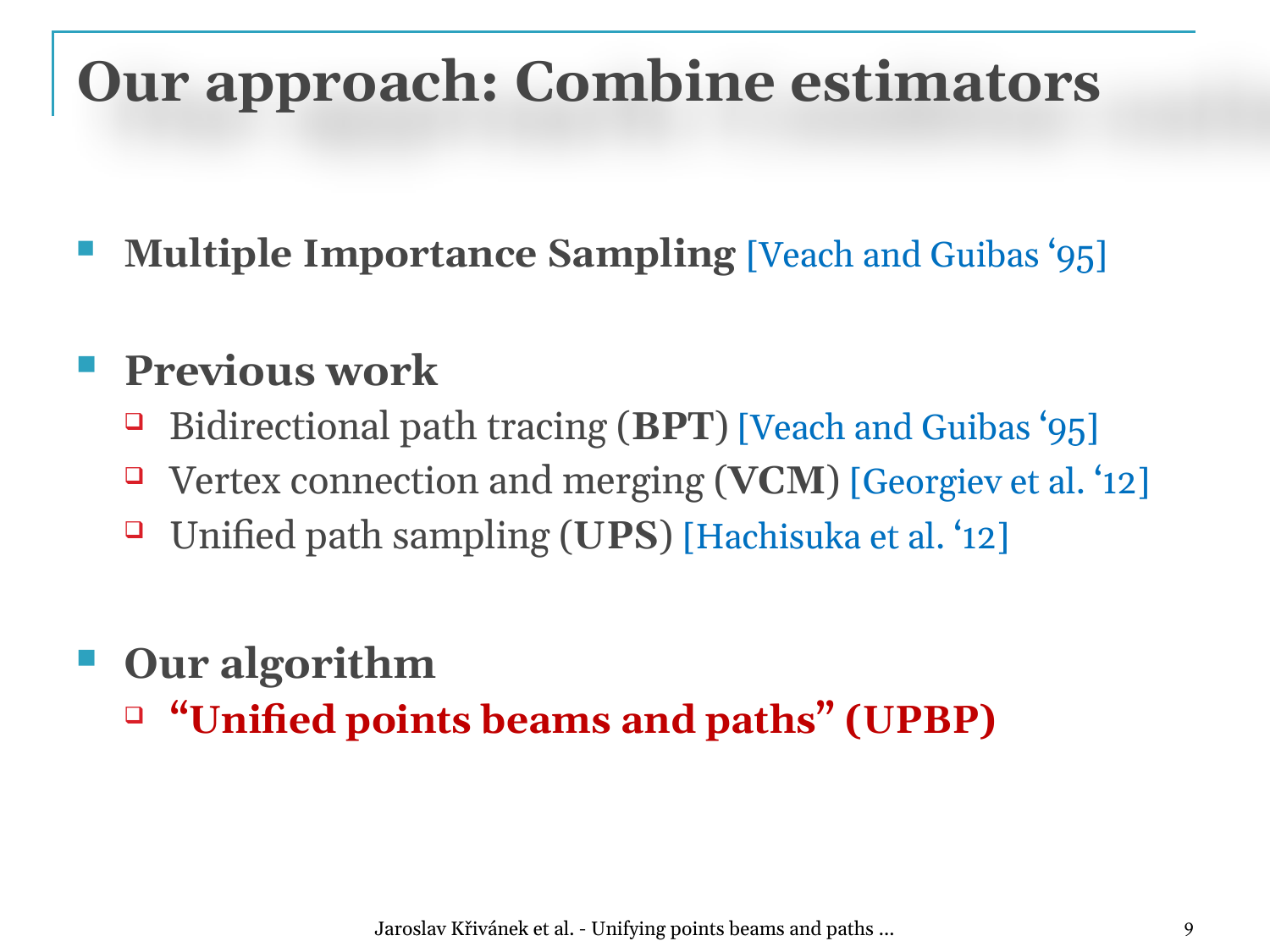

# Our approach: Combine estimators
Multiple Importance Sampling [Veach and Guibas ‘95]

Previous work
Bidirectional path tracing (BPT) [Veach and Guibas ‘95]
Vertex connection and merging (VCM) [Georgiev et al. ‘12]
Unified path sampling (UPS) [Hachisuka et al. ‘12]

Our algorithm
“Unified points beams and paths” (UPBP)
Jaroslav Křivánek et al. - Unifying points beams and paths ...
9